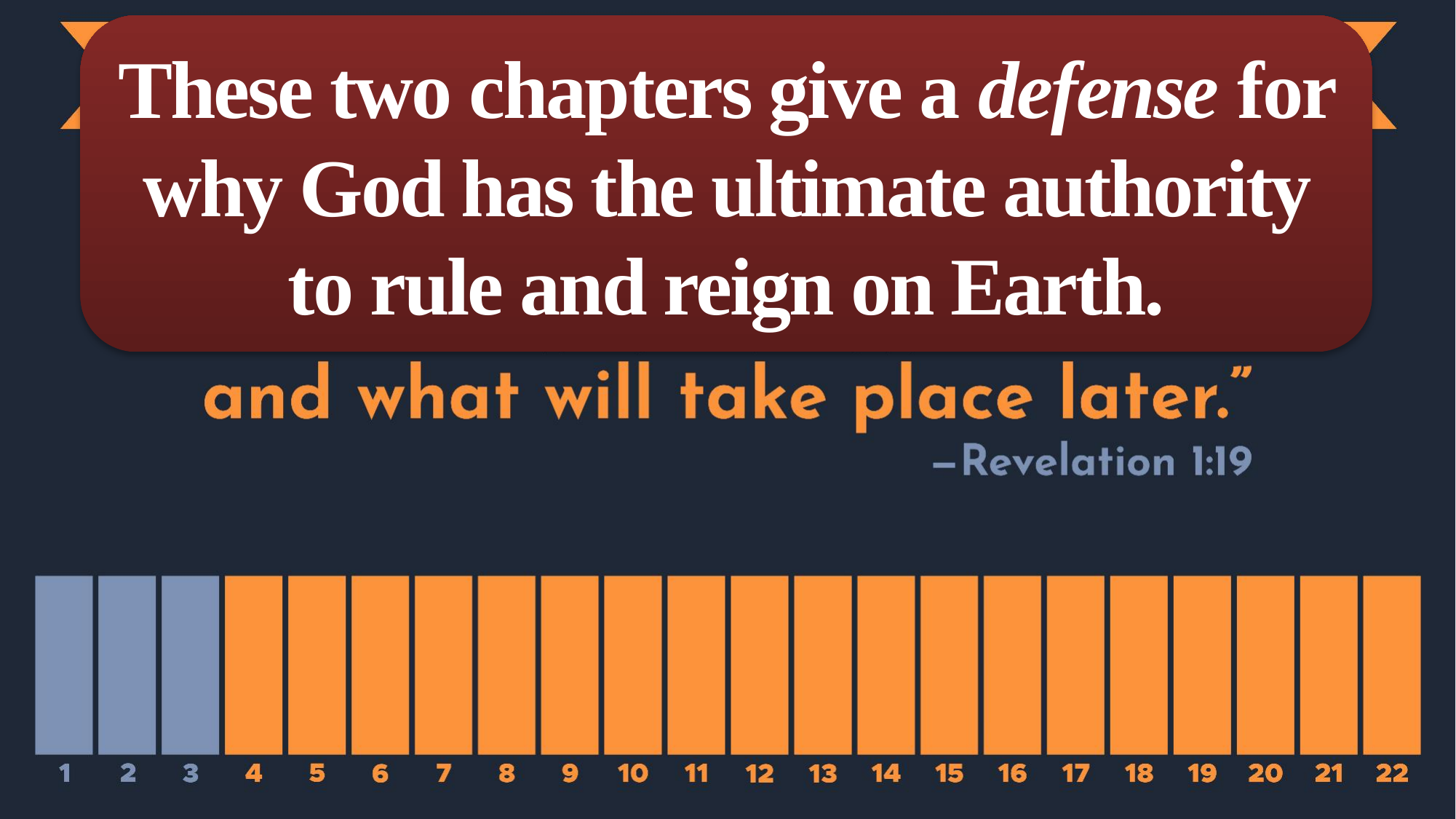

These two chapters give a defense for why God has the ultimate authority to rule and reign on Earth.